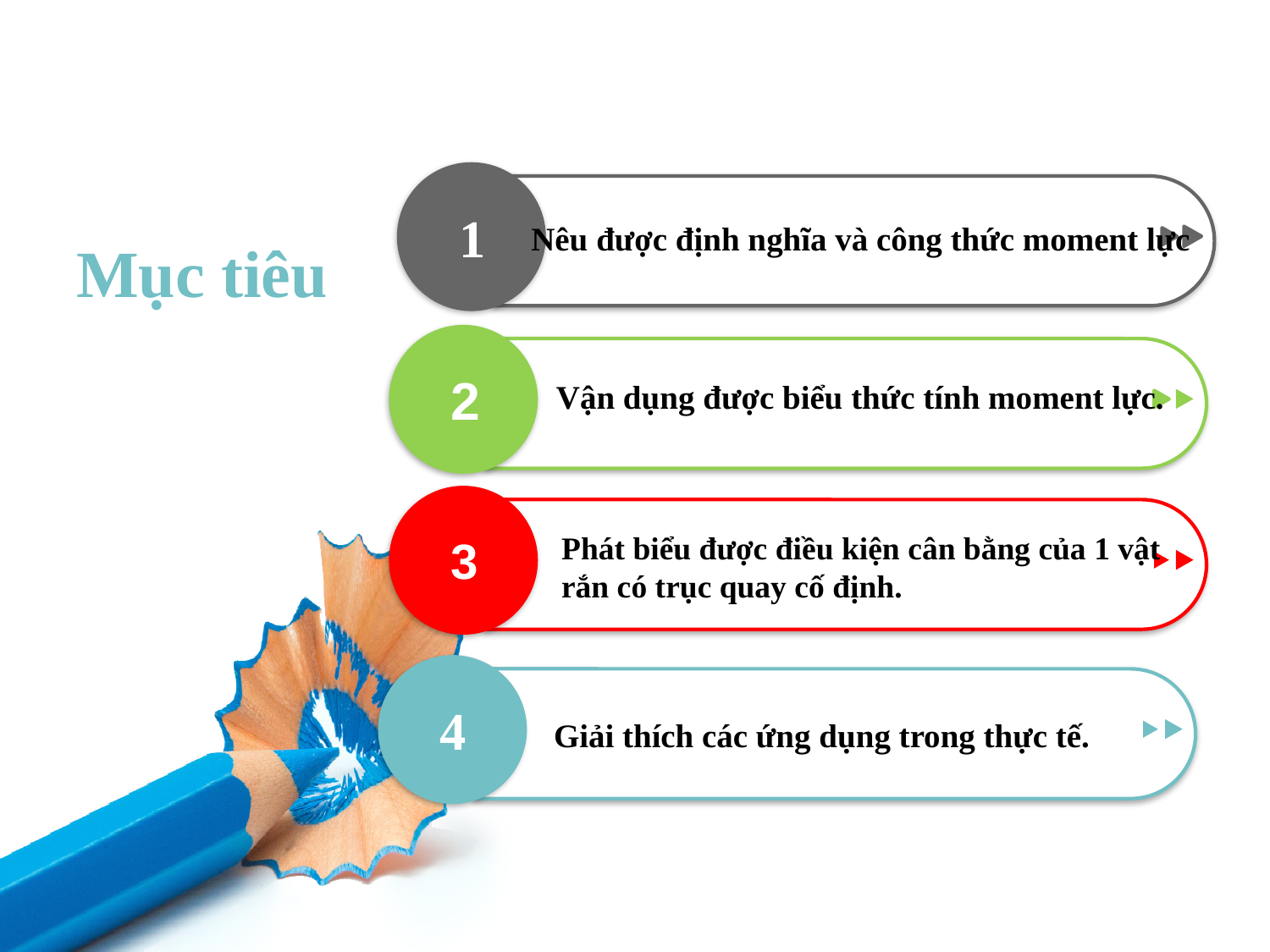

1
Nêu được định nghĩa và công thức moment lực

Mục tiêu

2
Vận dụng được biểu thức tính moment lực.

3

Phát biểu được điều kiện cân bằng của 1 vật rắn có trục quay cố định.

4
Giải thích các ứng dụng trong thực tế.